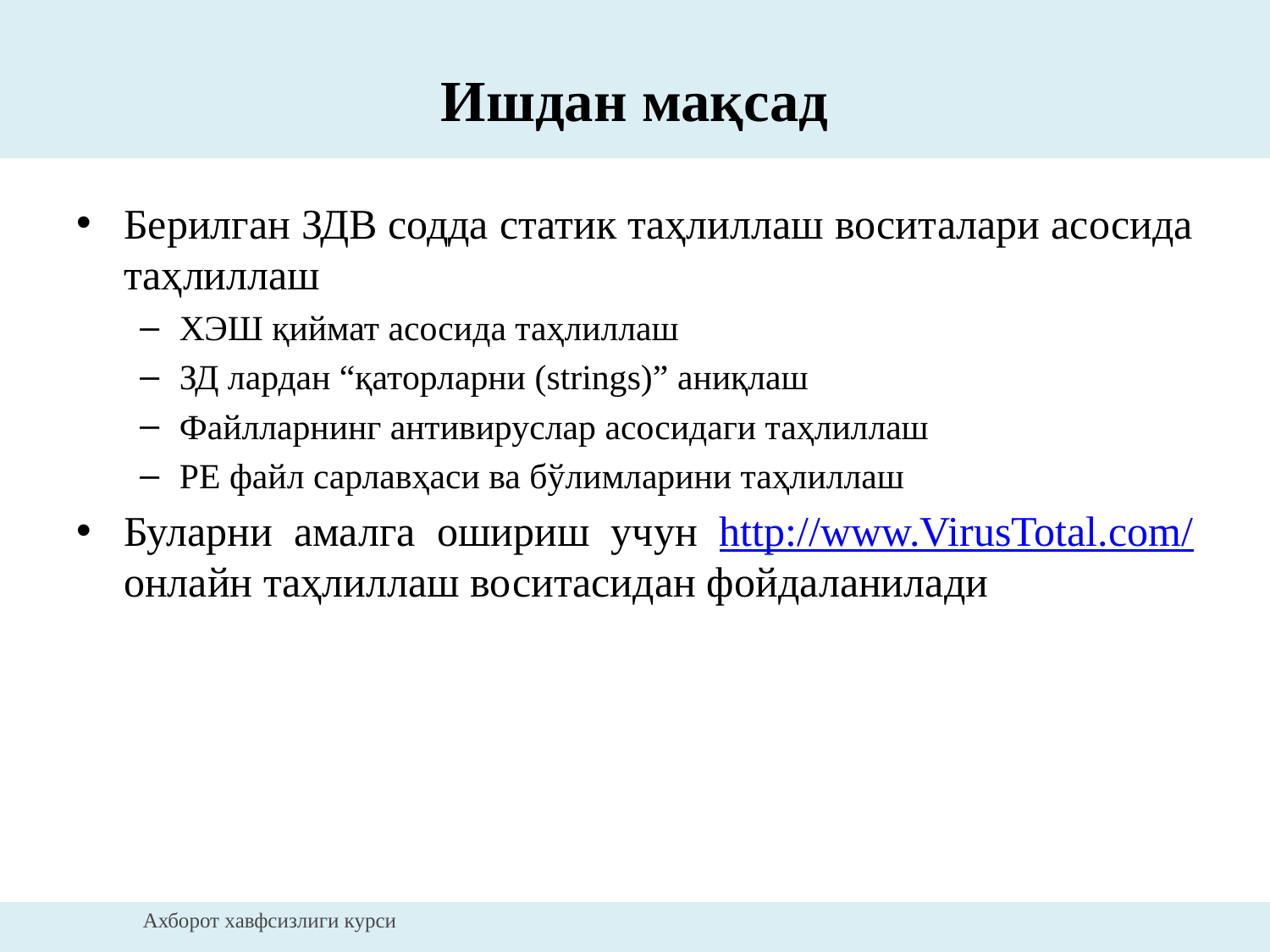

# Ишдан мақсад
Берилган ЗДВ содда статик таҳлиллаш воситалари асосида таҳлиллаш
ХЭШ қиймат асосида таҳлиллаш
ЗД лардан “қаторларни (strings)” аниқлаш
Файлларнинг антивируслар асосидаги таҳлиллаш
PE файл сарлавҳаси ва бўлимларини таҳлиллаш
Буларни амалга ошириш учун http://www.VirusTotal.com/ онлайн таҳлиллаш воситасидан фойдаланилади
Ахборот хавфсизлиги курси